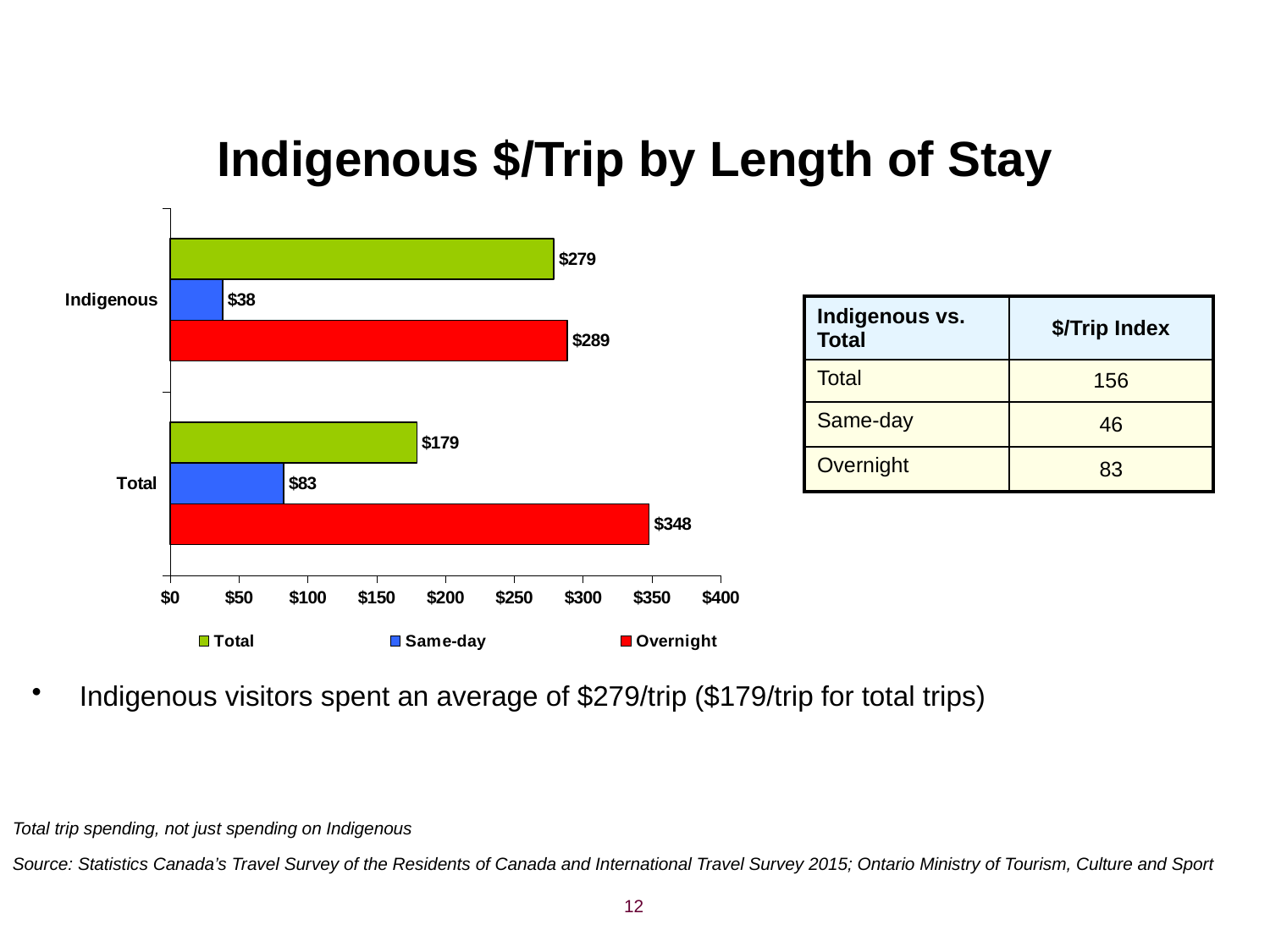

# Indigenous $/Trip by Length of Stay

### Chart

| Category | Overnight | Same-day | Total |
|---|---|---|---|
| Total | 348.004982 | 82.607041 | 179.225167 |
| Indigenous | 288.552285 | 38.149853 | 278.782324 |
| Indigenous vs. Total | $/Trip Index |
| --- | --- |
| Total | 156 |
| Same-day | 46 |
| Overnight | 83 |
Indigenous visitors spent an average of $279/trip ($179/trip for total trips)
Total trip spending, not just spending on Indigenous
Source: Statistics Canada’s Travel Survey of the Residents of Canada and International Travel Survey 2015; Ontario Ministry of Tourism, Culture and Sport
12